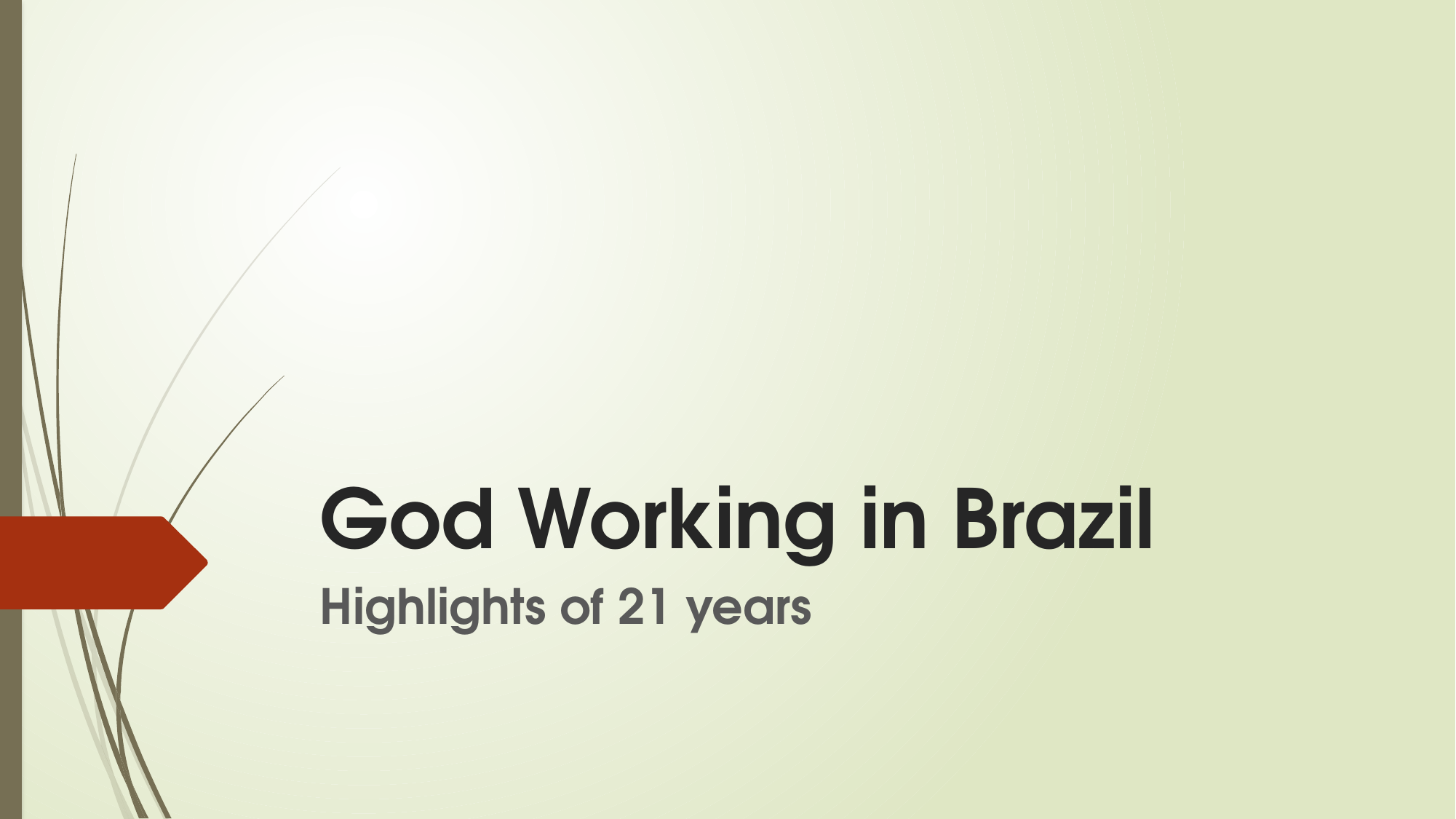

# God Working in Brazil
Highlights of 21 years